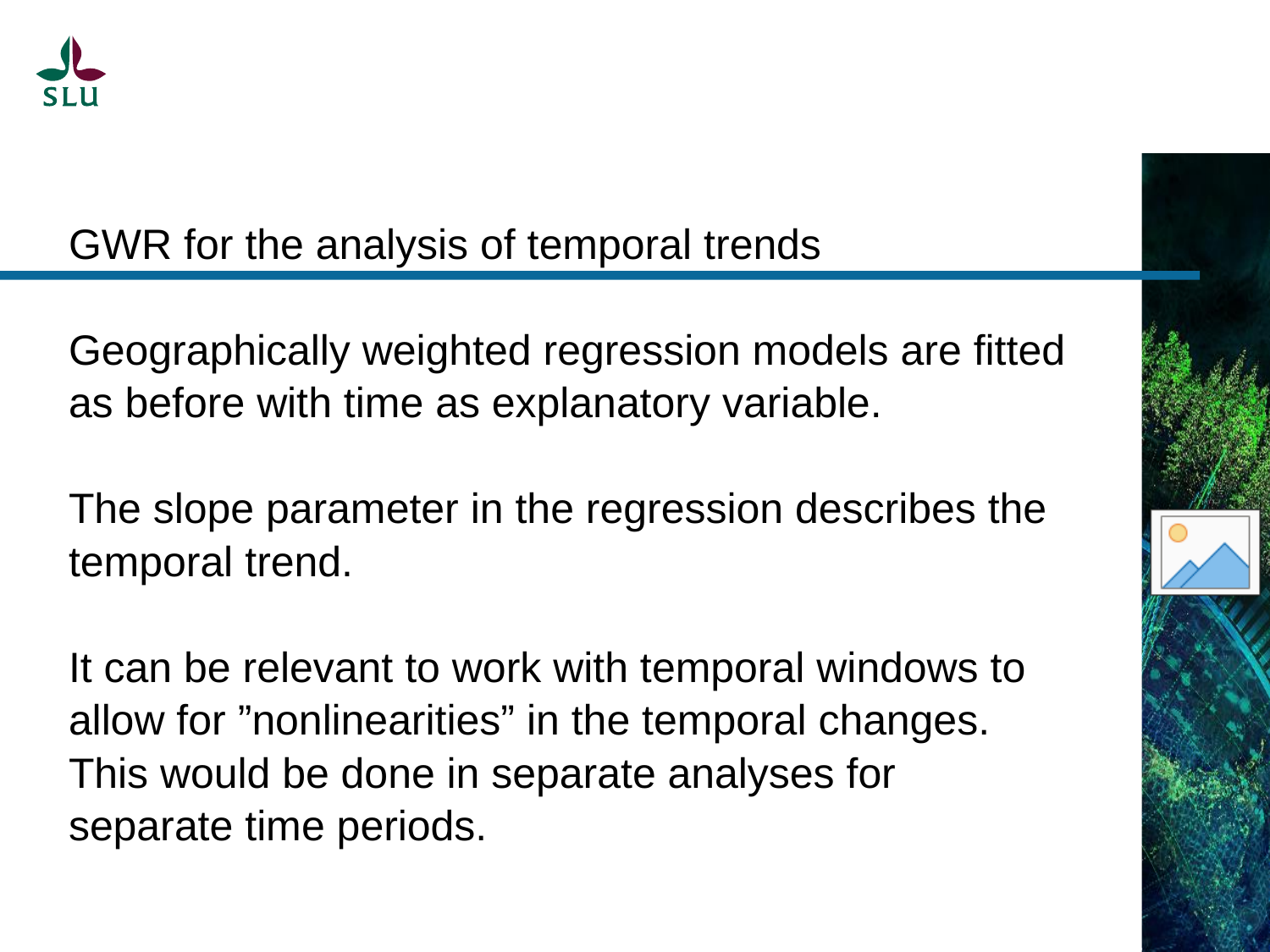

GWR for the analysis of temporal trends

Geographically weighted regression models are fitted as before with time as explanatory variable.

The slope parameter in the regression describes the temporal trend.

It can be relevant to work with temporal windows to allow for ”nonlinearities” in the temporal changes. This would be done in separate analyses for separate time periods.